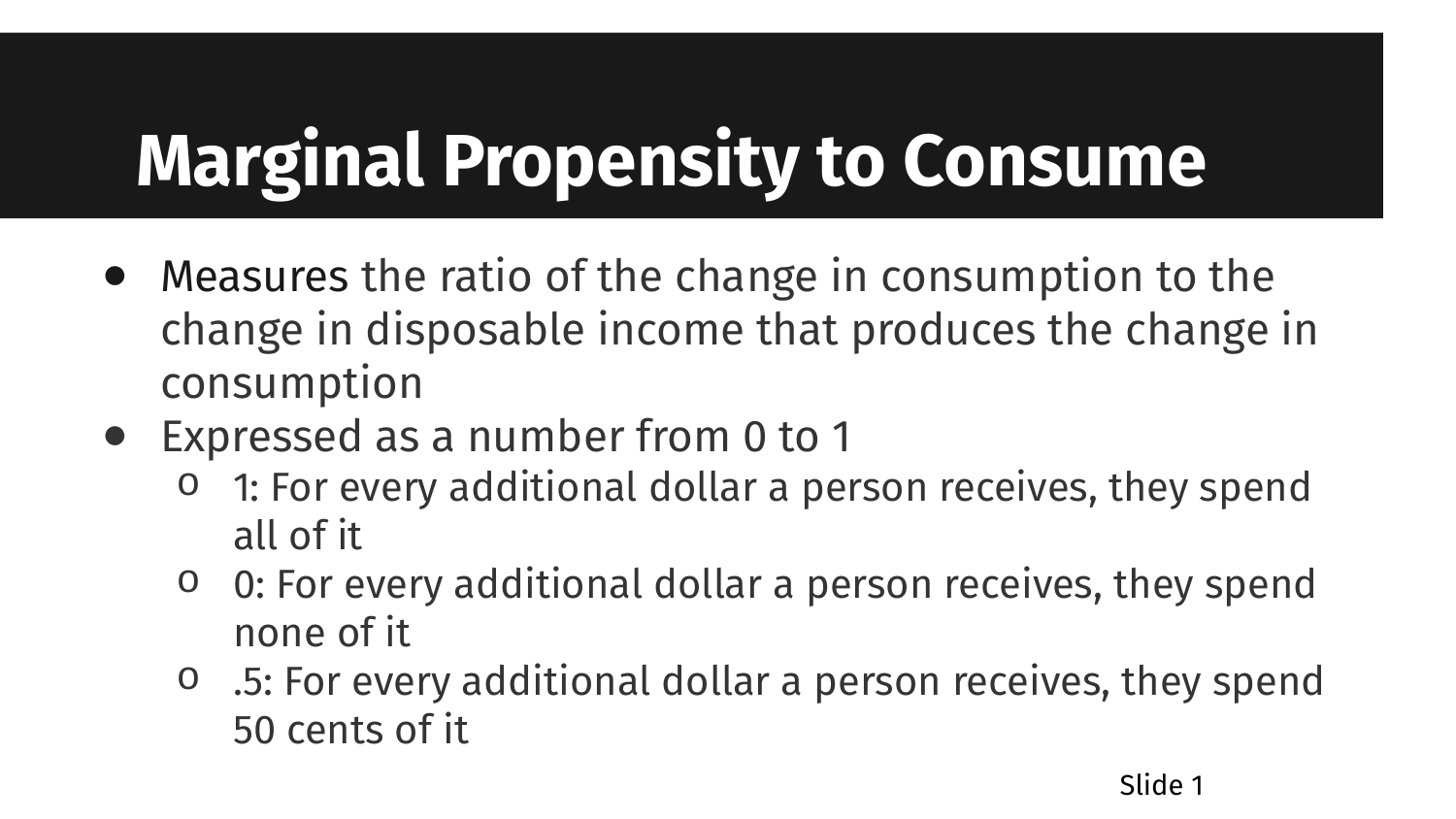

# Marginal Propensity to Consume
Measures the ratio of the change in consumption to the change in disposable income that produces the change in consumption
Expressed as a number from 0 to 1
1: For every additional dollar a person receives, they spend all of it
0: For every additional dollar a person receives, they spend none of it
.5: For every additional dollar a person receives, they spend 50 cents of it
Slide 1